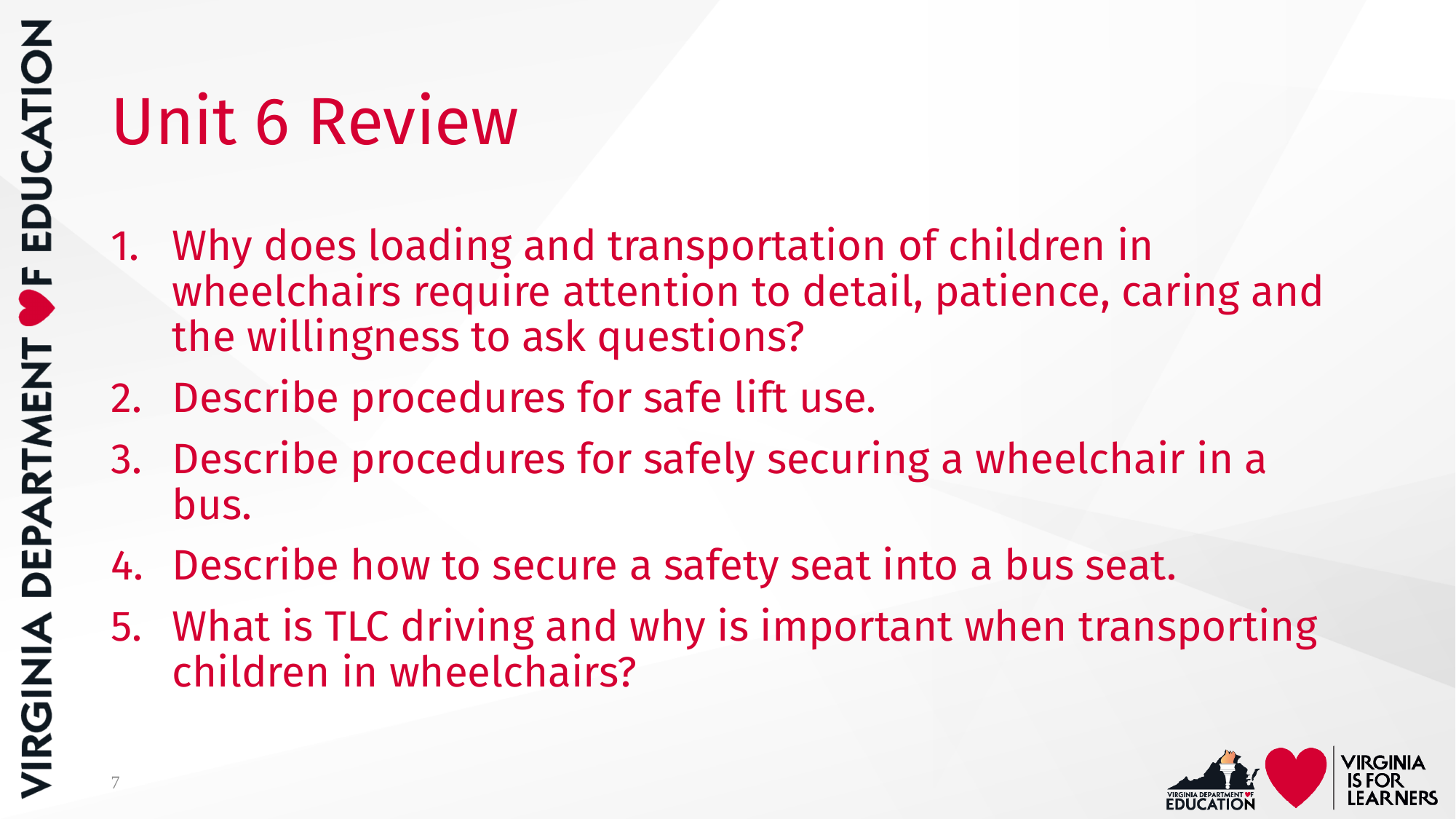

# Unit 6 Review
Why does loading and transportation of children in wheelchairs require attention to detail, patience, caring and the willingness to ask questions?
Describe procedures for safe lift use.
Describe procedures for safely securing a wheelchair in a bus.
Describe how to secure a safety seat into a bus seat.
What is TLC driving and why is important when transporting children in wheelchairs?

7